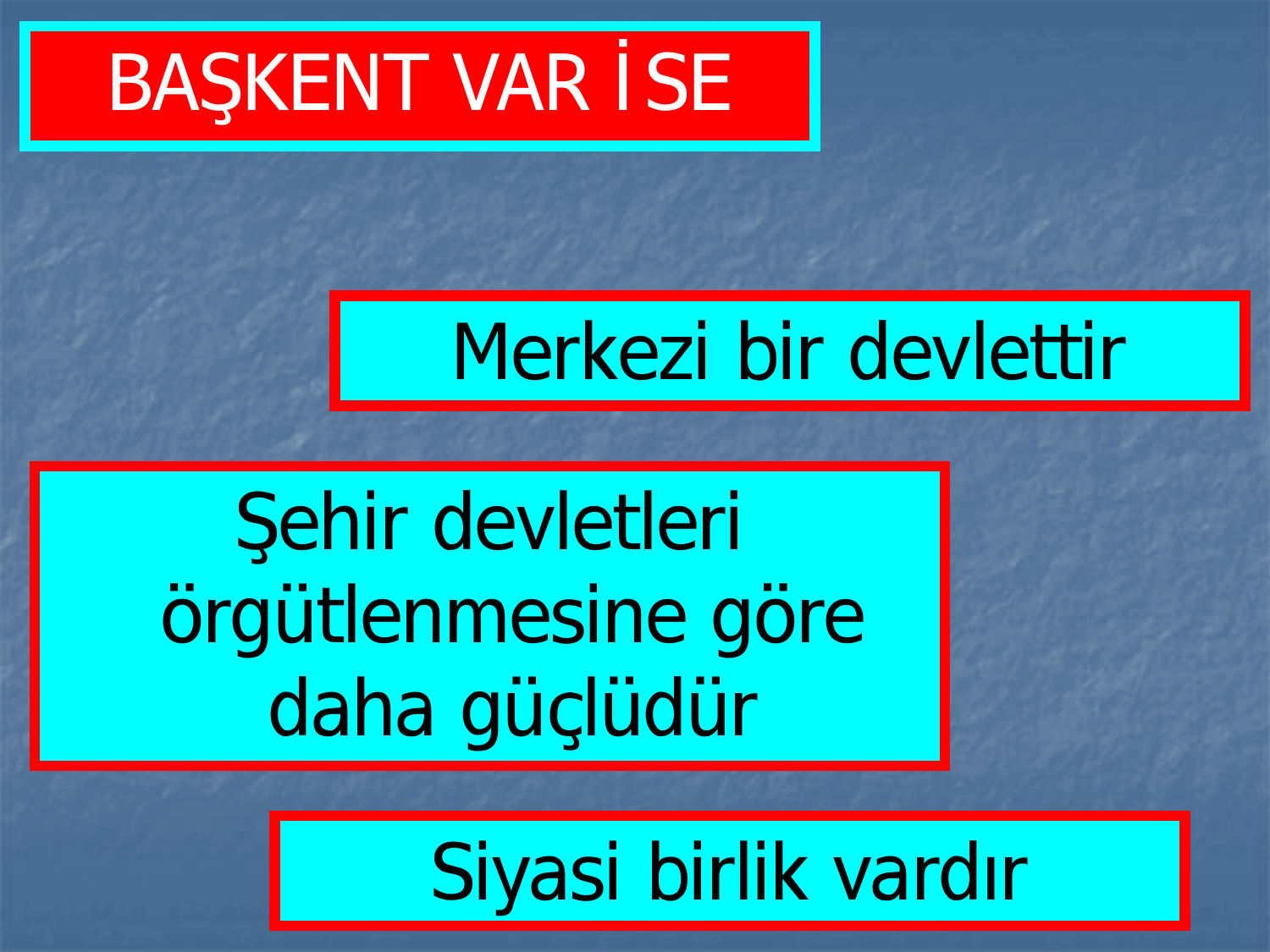

BAŞKENT VAR İSE
Merkezi bir devlettir
Şehir devletleri örgütlenmesine göre daha güçlüdür
Siyasi birlik vardır